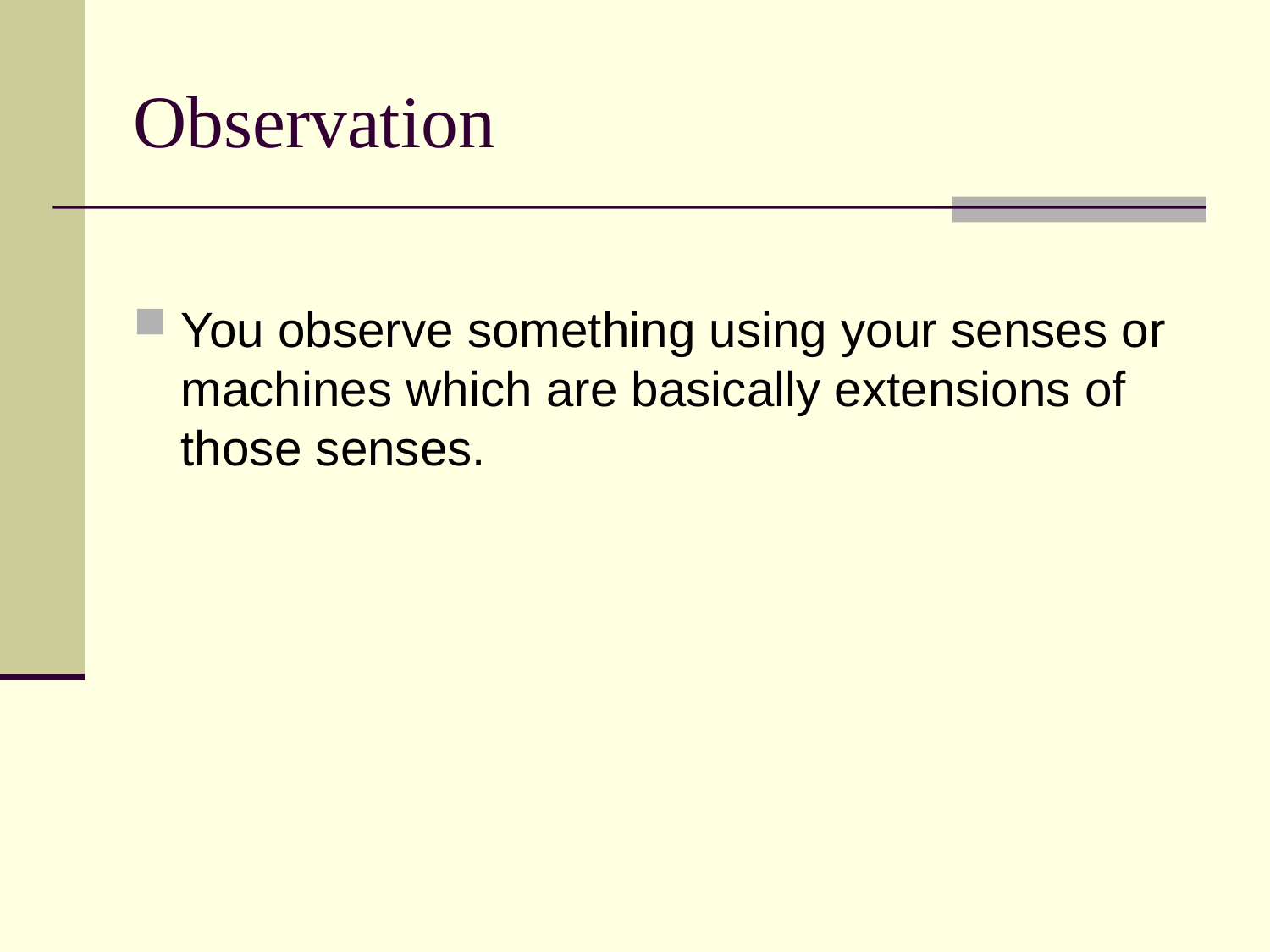

# Observation

You observe something using your senses or machines which are basically extensions of those senses.
5